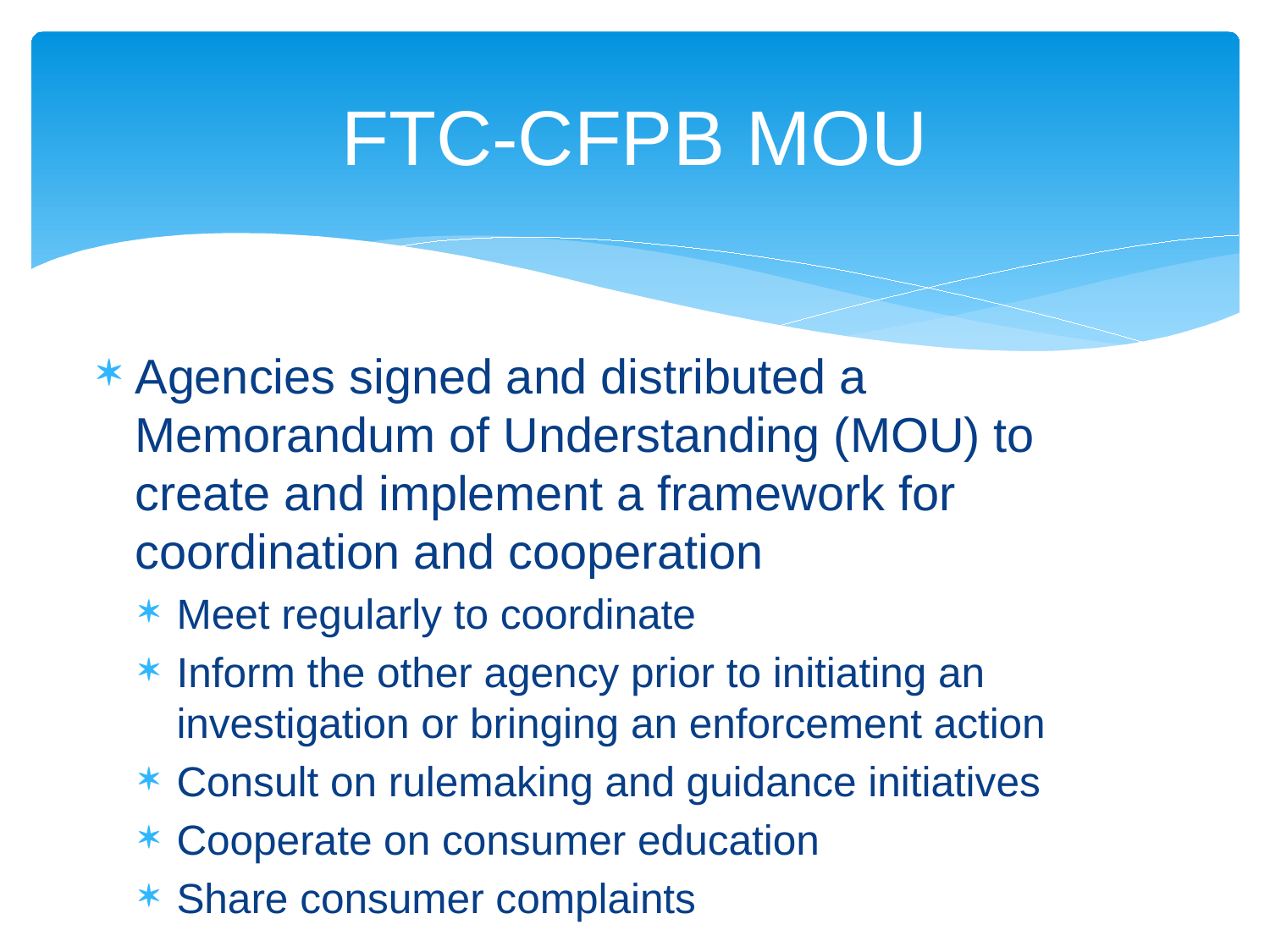

# FTC-CFPB MOU
Agencies signed and distributed a Memorandum of Understanding (MOU) to create and implement a framework for coordination and cooperation
Meet regularly to coordinate
Inform the other agency prior to initiating an investigation or bringing an enforcement action
Consult on rulemaking and guidance initiatives
Cooperate on consumer education
Share consumer complaints